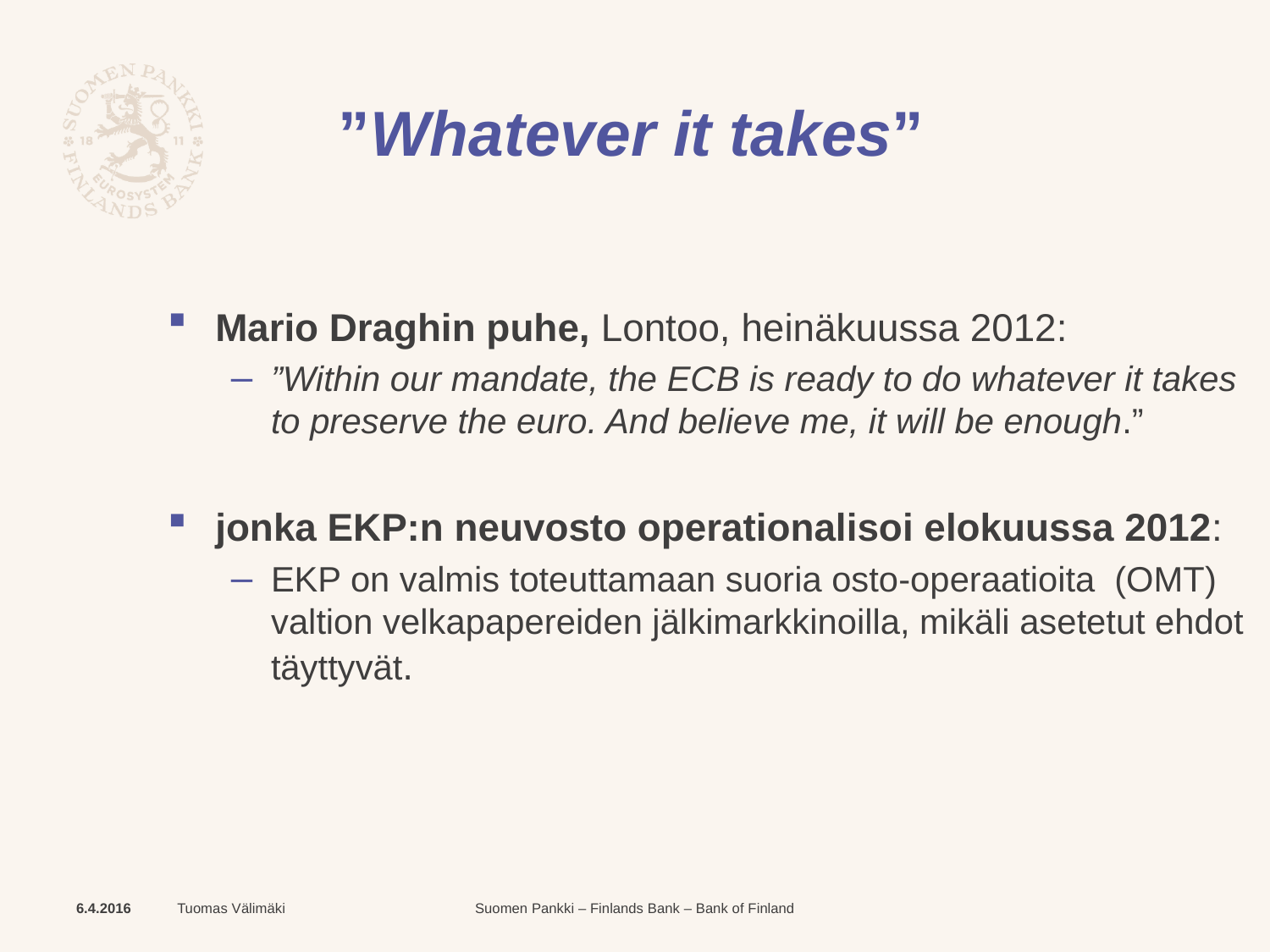

# ”Whatever it takes”
Mario Draghin puhe, Lontoo, heinäkuussa 2012:
”Within our mandate, the ECB is ready to do whatever it takes to preserve the euro. And believe me, it will be enough.”

jonka EKP:n neuvosto operationalisoi elokuussa 2012:
EKP on valmis toteuttamaan suoria osto-operaatioita  (OMT) valtion velkapapereiden jälkimarkkinoilla, mikäli asetetut ehdot täyttyvät.
6.4.2016
Tuomas Välimäki